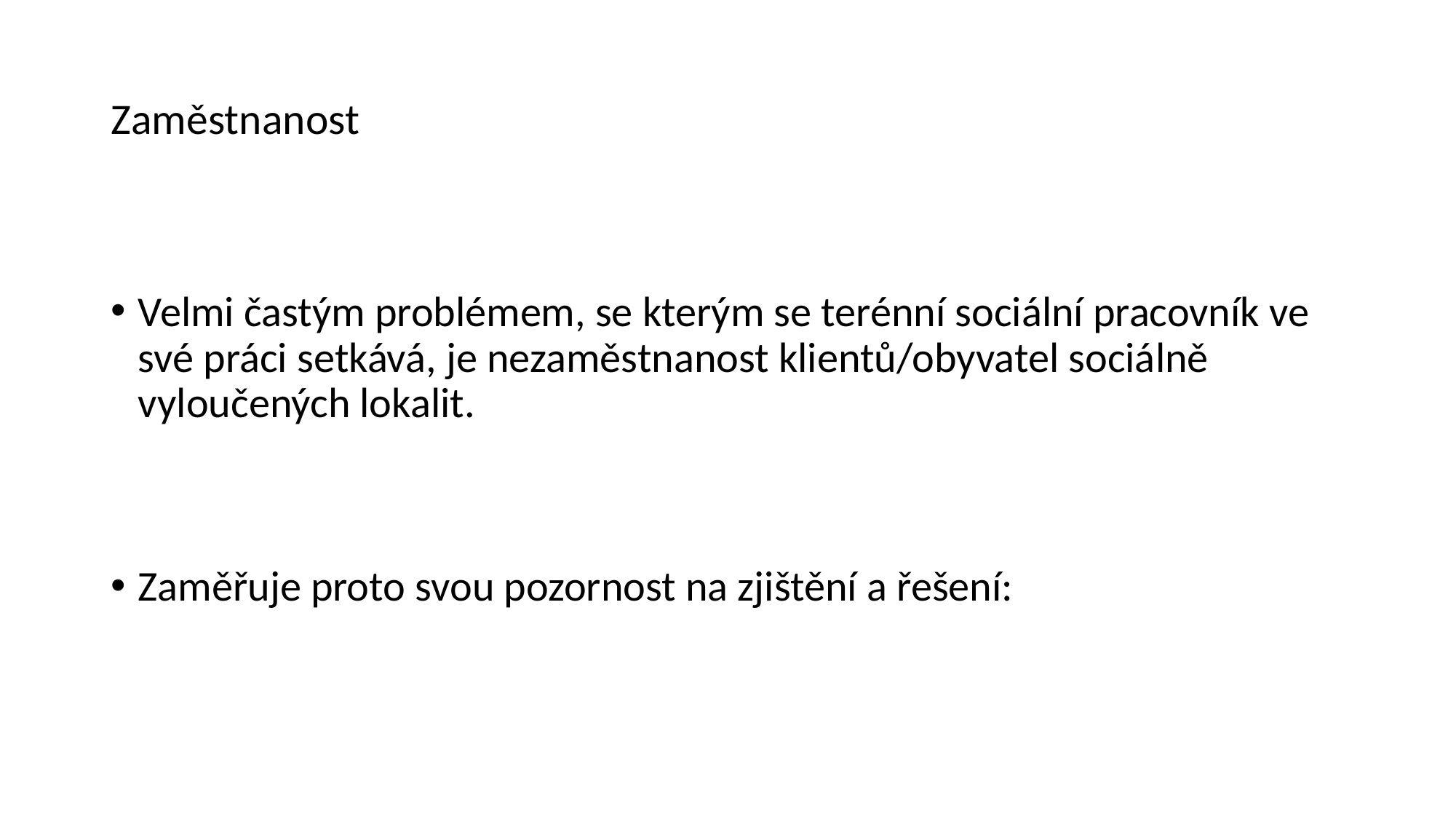

# Zaměstnanost

Velmi častým problémem, se kterým se terénní sociální pracovník ve své práci setkává, je nezaměstnanost klientů/obyvatel sociálně vyloučených lokalit.

Zaměřuje proto svou pozornost na zjištění a řešení: